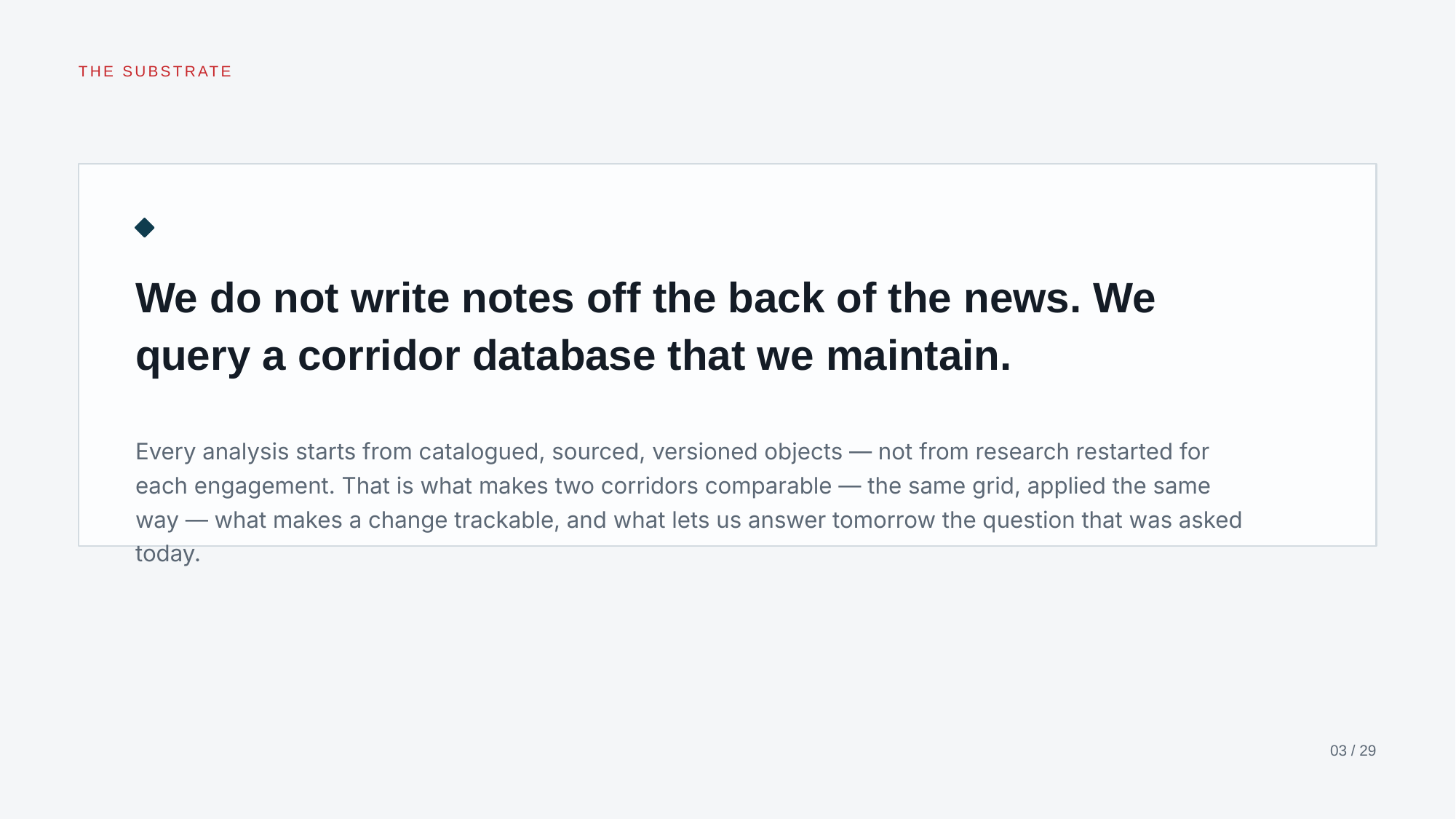

THE SUBSTRATE

We do not write notes off the back of the news. We query a corridor database that we maintain.
Every analysis starts from catalogued, sourced, versioned objects — not from research restarted for each engagement. That is what makes two corridors comparable — the same grid, applied the same way — what makes a change trackable, and what lets us answer tomorrow the question that was asked today.
03 / 29